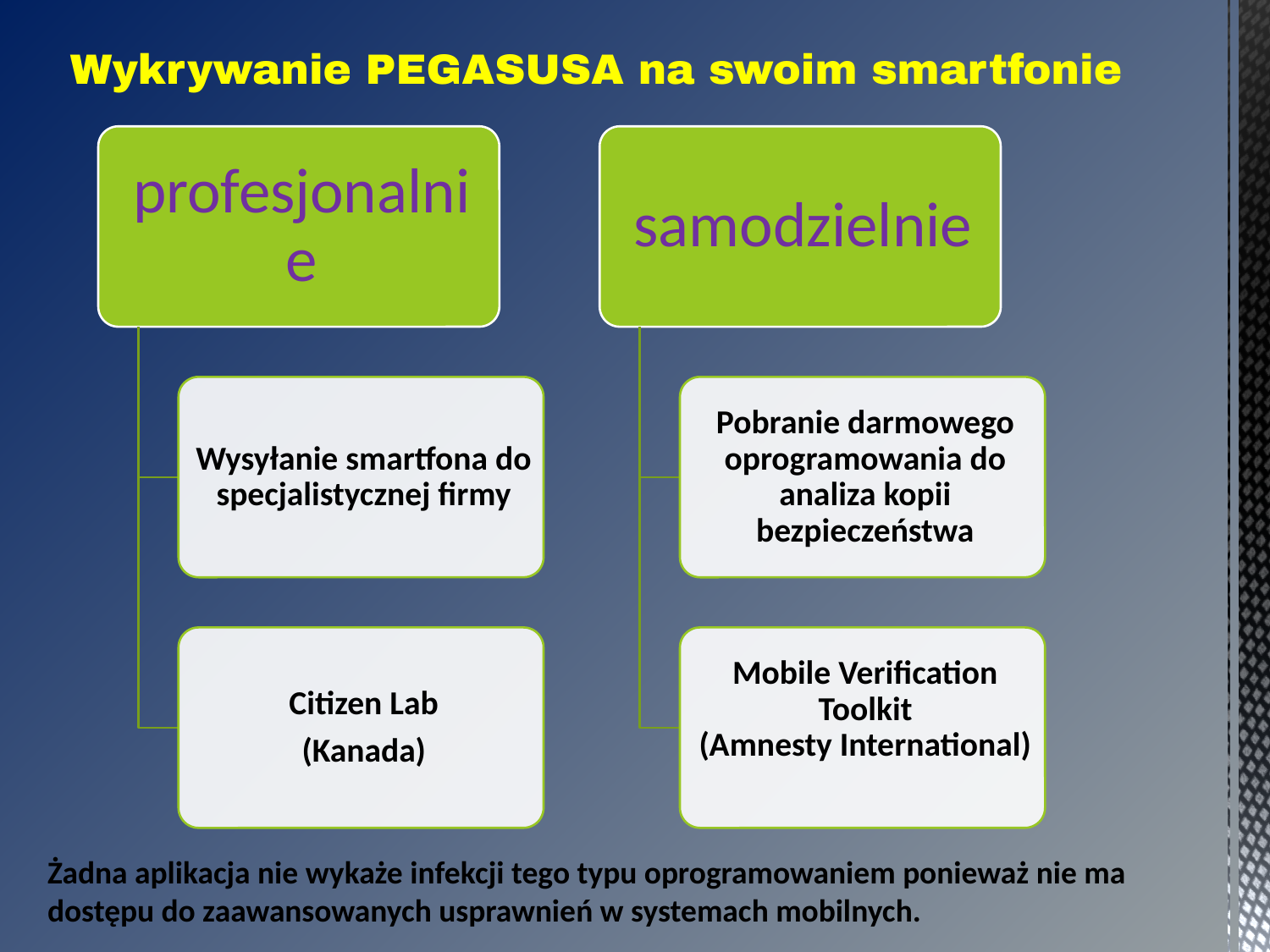

Wykrywanie PEGASUSA na swoim smartfonie
profesjonalnie
Wysyłanie smartfona do specjalistycznej firmy
Citizen Lab
(Kanada)
samodzielnie
Pobranie darmowego oprogramowania do analiza kopii bezpieczeństwa
Mobile Verification Toolkit
(Amnesty International)
Żadna aplikacja nie wykaże infekcji tego typu oprogramowaniem ponieważ nie ma dostępu do zaawansowanych usprawnień w systemach mobilnych.